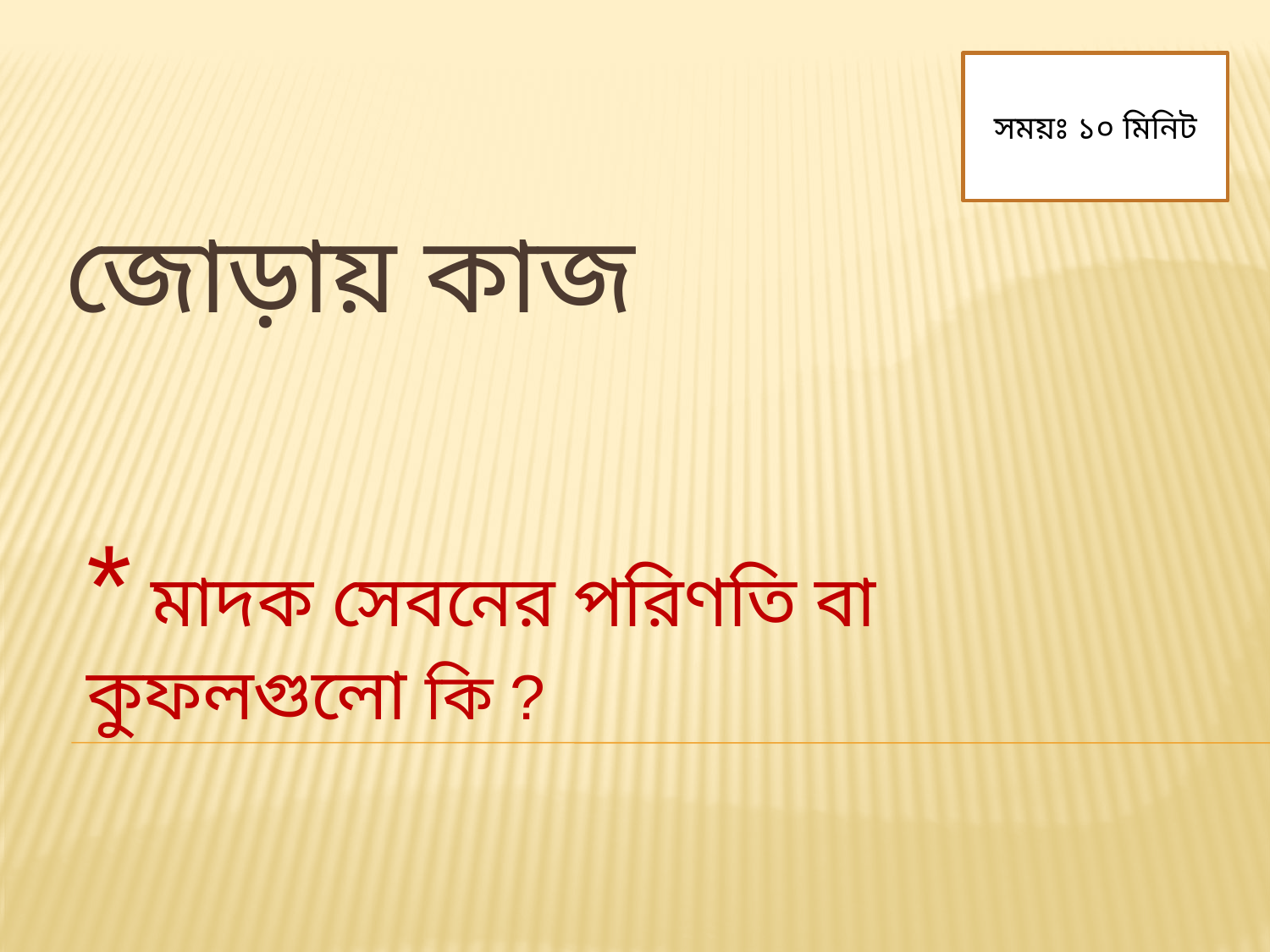

সময়ঃ ১০ মিনিট
# জোড়ায় কাজ
* মাদক সেবনের পরিণতি বা কুফলগুলো কি ?